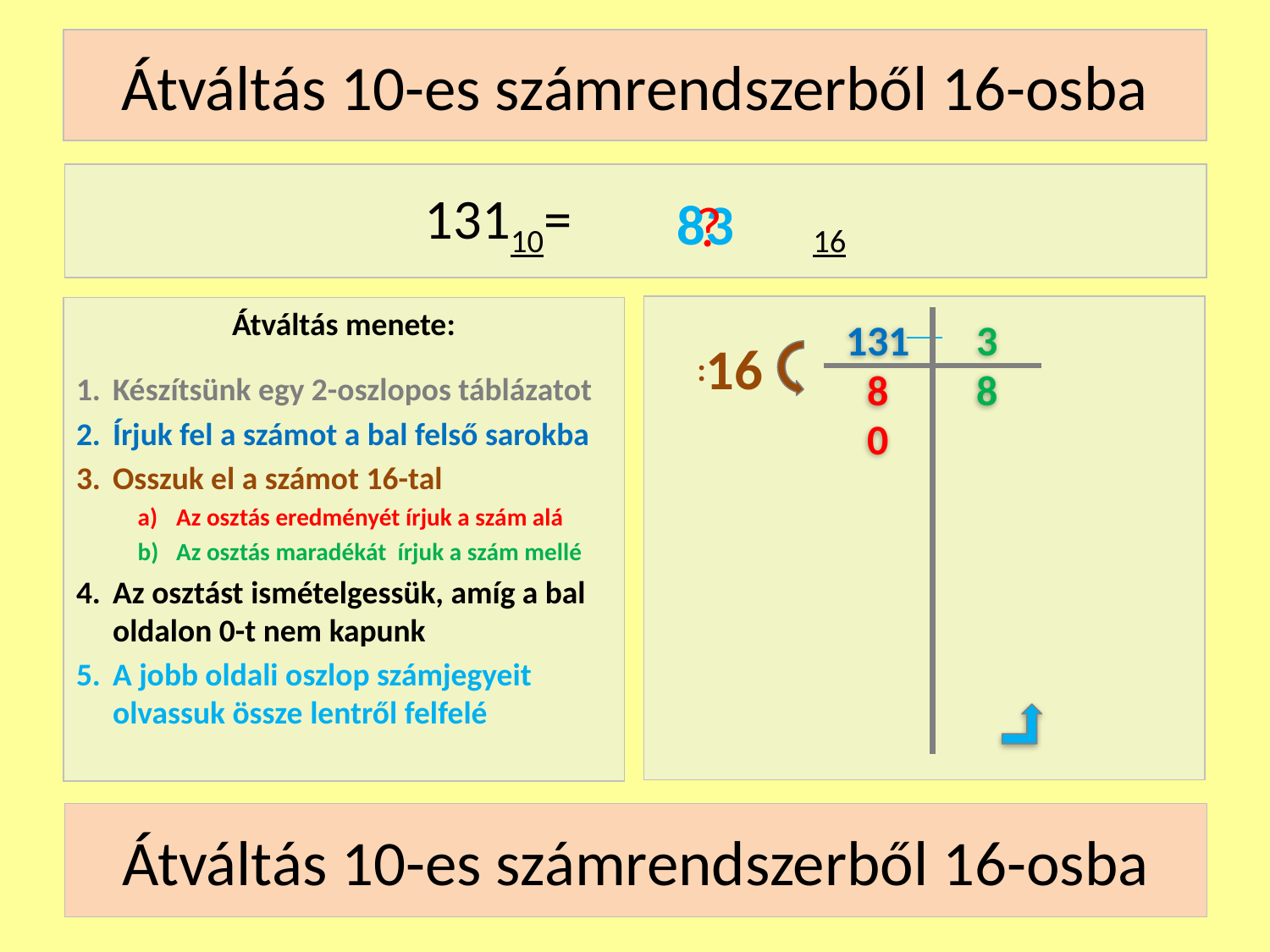

# Átváltás 10-es számrendszerből 16-osba
13110=                   16
83
?

Átváltás menete:
Készítsünk egy 2-oszlopos táblázatot
Írjuk fel a számot a bal felső sarokba
Osszuk el a számot 16-tal
Az osztás eredményét írjuk a szám alá
Az osztás maradékát  írjuk a szám mellé
Az osztást ismételgessük, amíg a bal oldalon 0-t nem kapunk
A jobb oldali oszlop számjegyeit olvassuk össze lentről felfelé
131
3
:16

8
8
0

Átváltás 10-es számrendszerből 16-osba